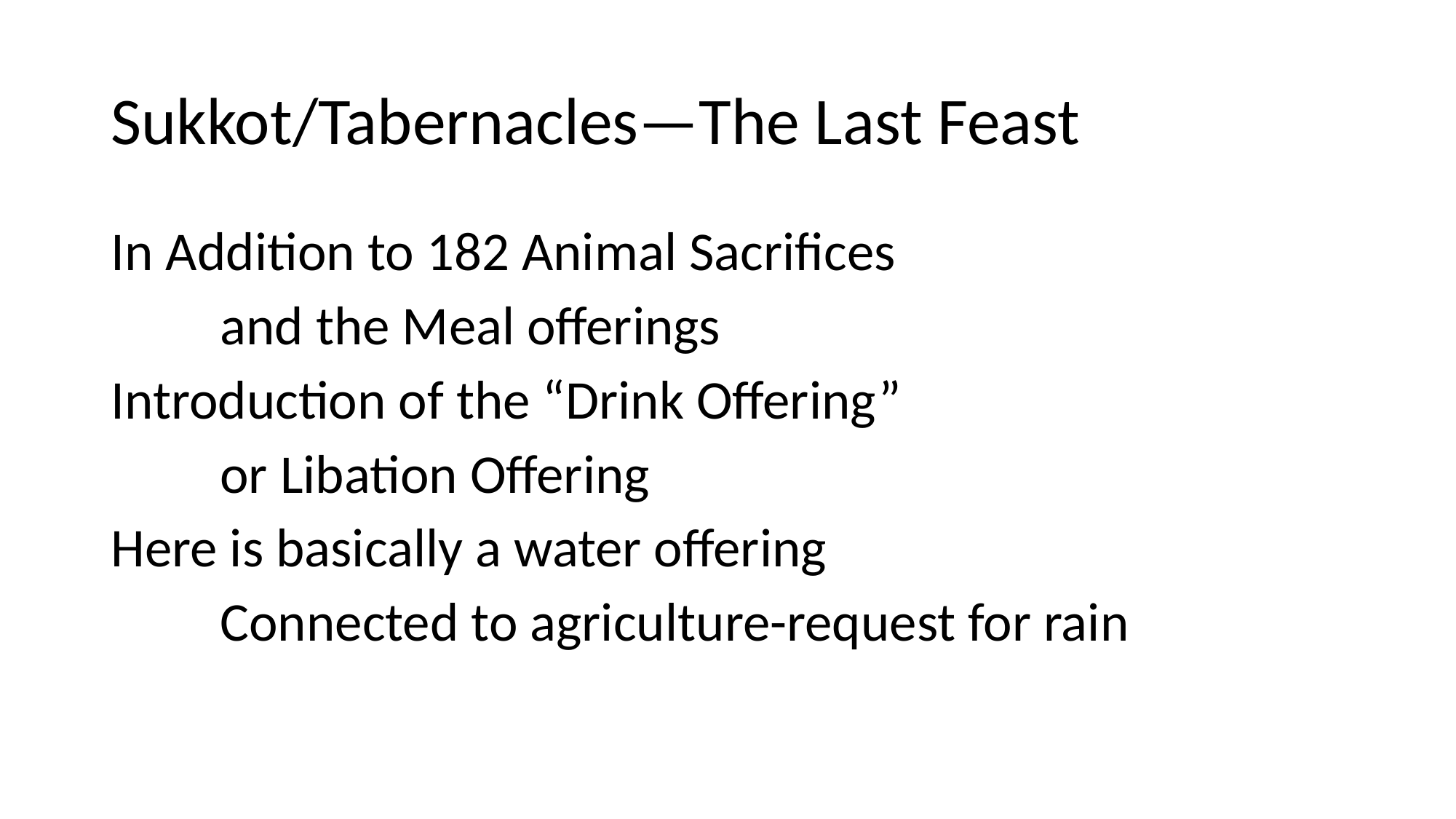

# Sukkot/Tabernacles—The Last Feast
In Addition to 182 Animal Sacrifices
	and the Meal offerings
Introduction of the “Drink Offering”
	or Libation Offering
Here is basically a water offering
	Connected to agriculture-request for rain